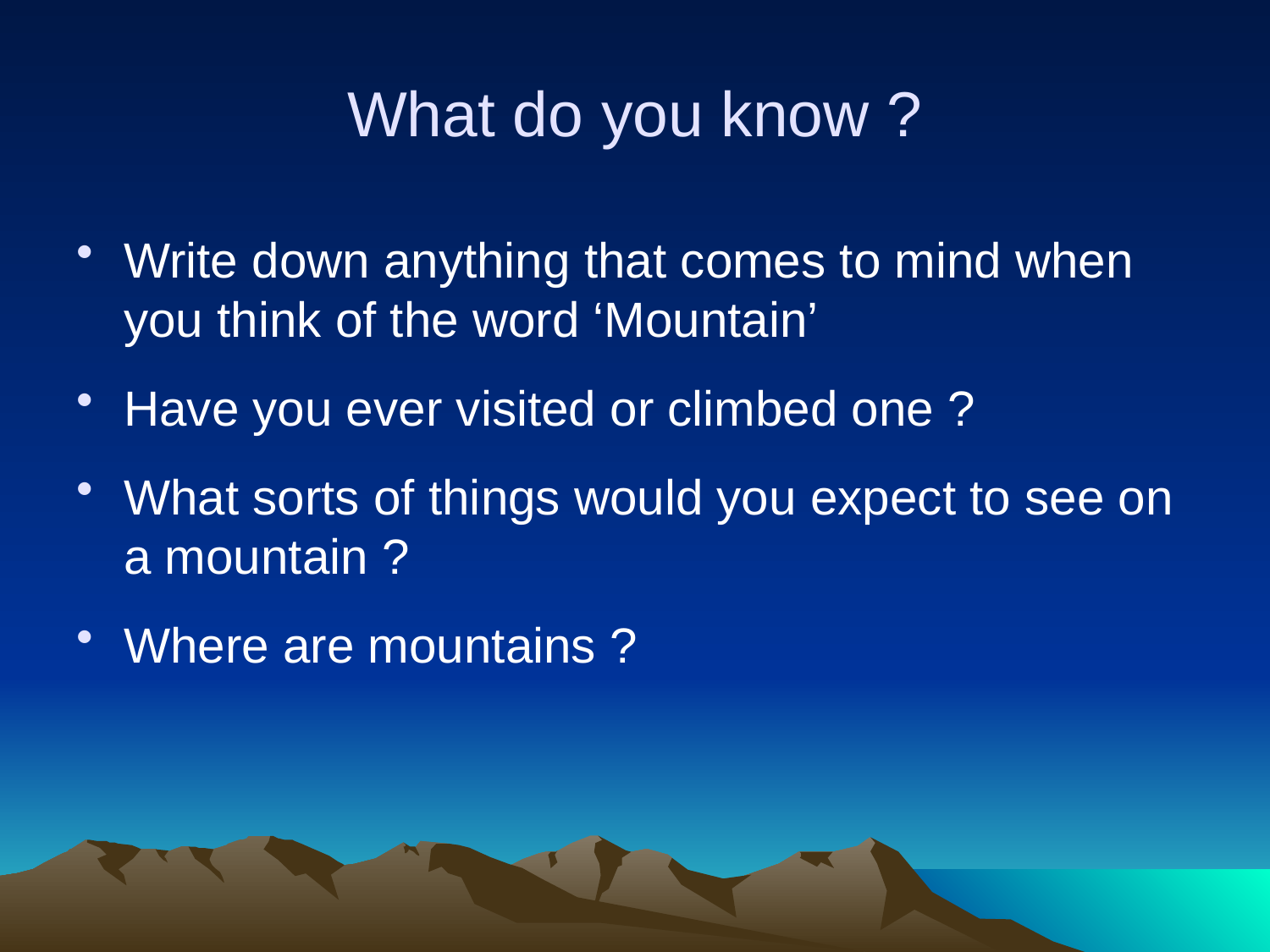

# What do you know ?
Write down anything that comes to mind when you think of the word ‘Mountain’
Have you ever visited or climbed one ?
What sorts of things would you expect to see on a mountain ?
Where are mountains ?